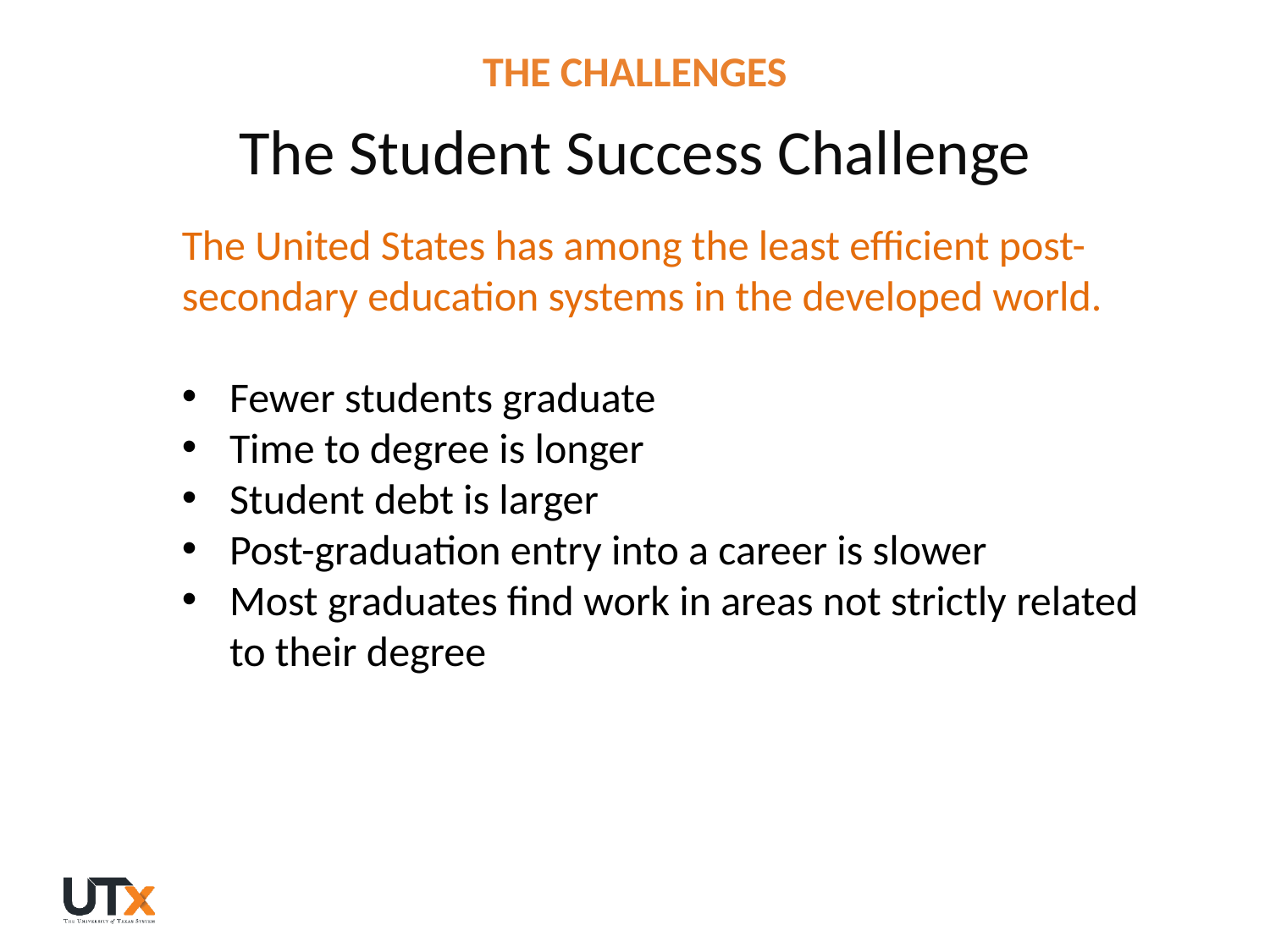

The Challenges
The Student Success Challenge
The United States has among the least efficient post-secondary education systems in the developed world.
Fewer students graduate
Time to degree is longer
Student debt is larger
Post-graduation entry into a career is slower
Most graduates find work in areas not strictly related to their degree